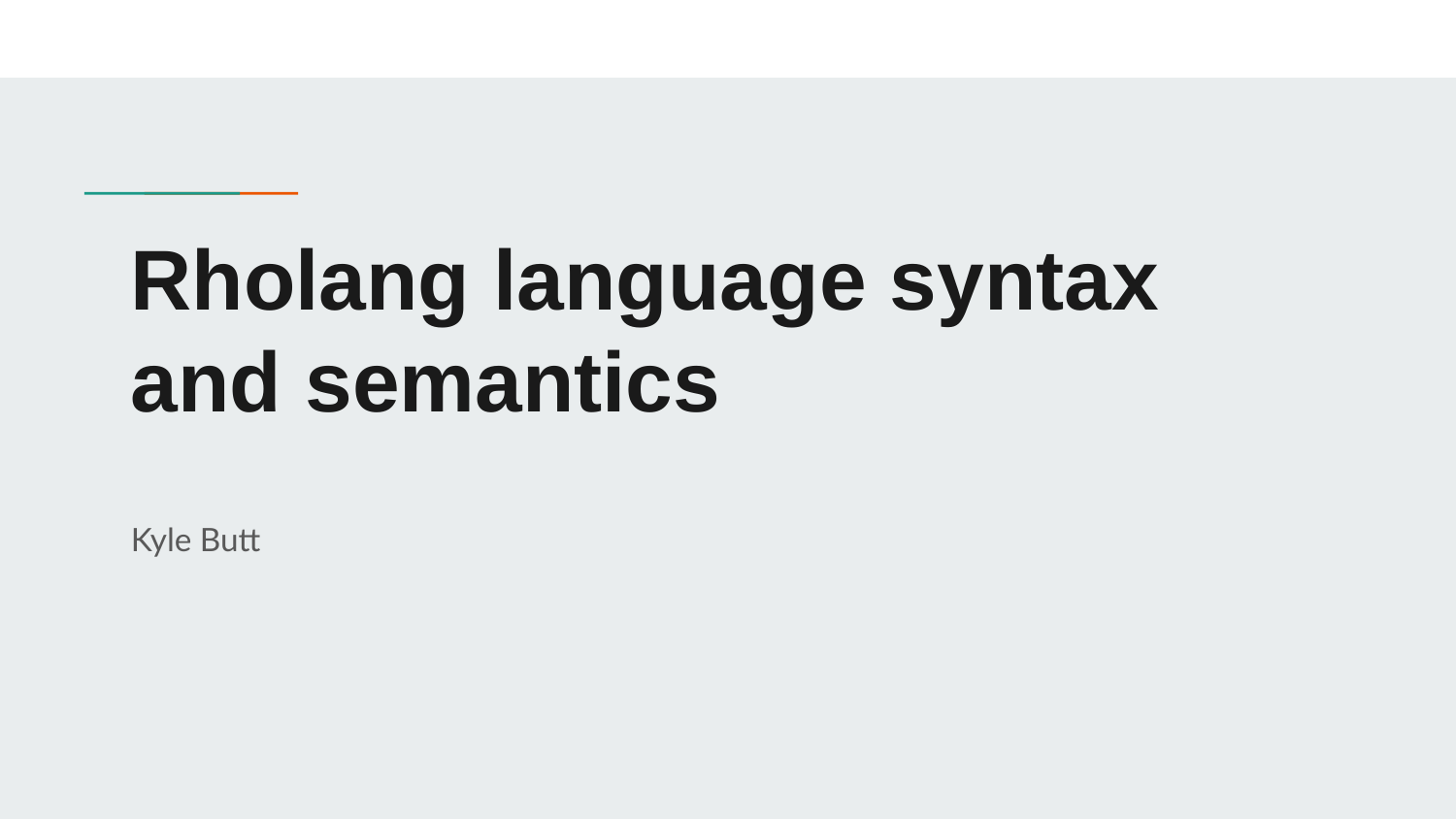

# Rholang language syntax and semantics
Kyle Butt